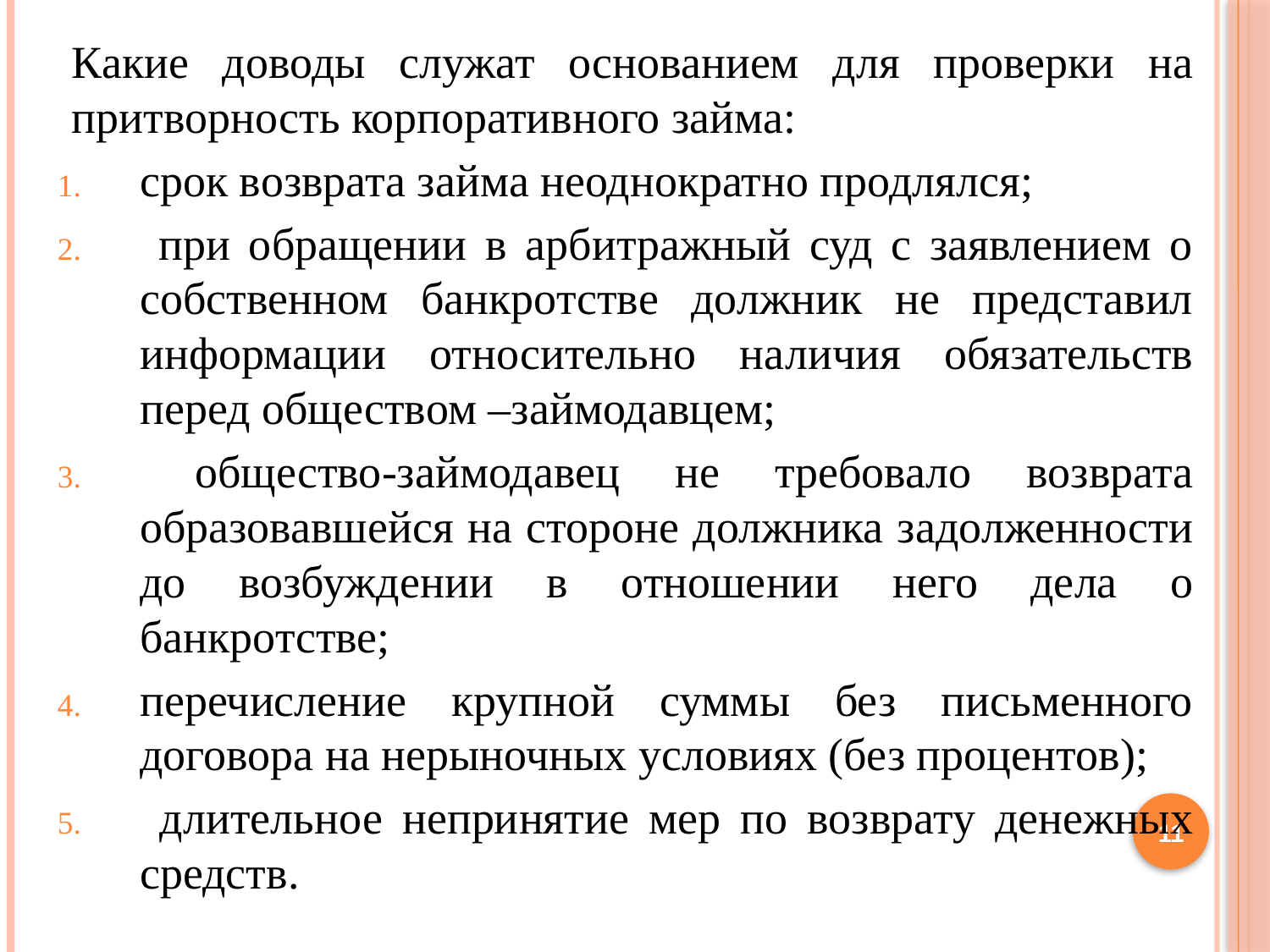

Какие доводы служат основанием для проверки на притворность корпоративного займа:
срок возврата займа неоднократно продлялся;
 при обращении в арбитражный суд с заявлением о собственном банкротстве должник не представил информации относительно наличия обязательств перед обществом –займодавцем;
 общество-займодавец не требовало возврата образовавшейся на стороне должника задолженности до возбуждении в отношении него дела о банкротстве;
перечисление крупной суммы без письменного договора на нерыночных условиях (без процентов);
 длительное непринятие мер по возврату денежных средств.
11